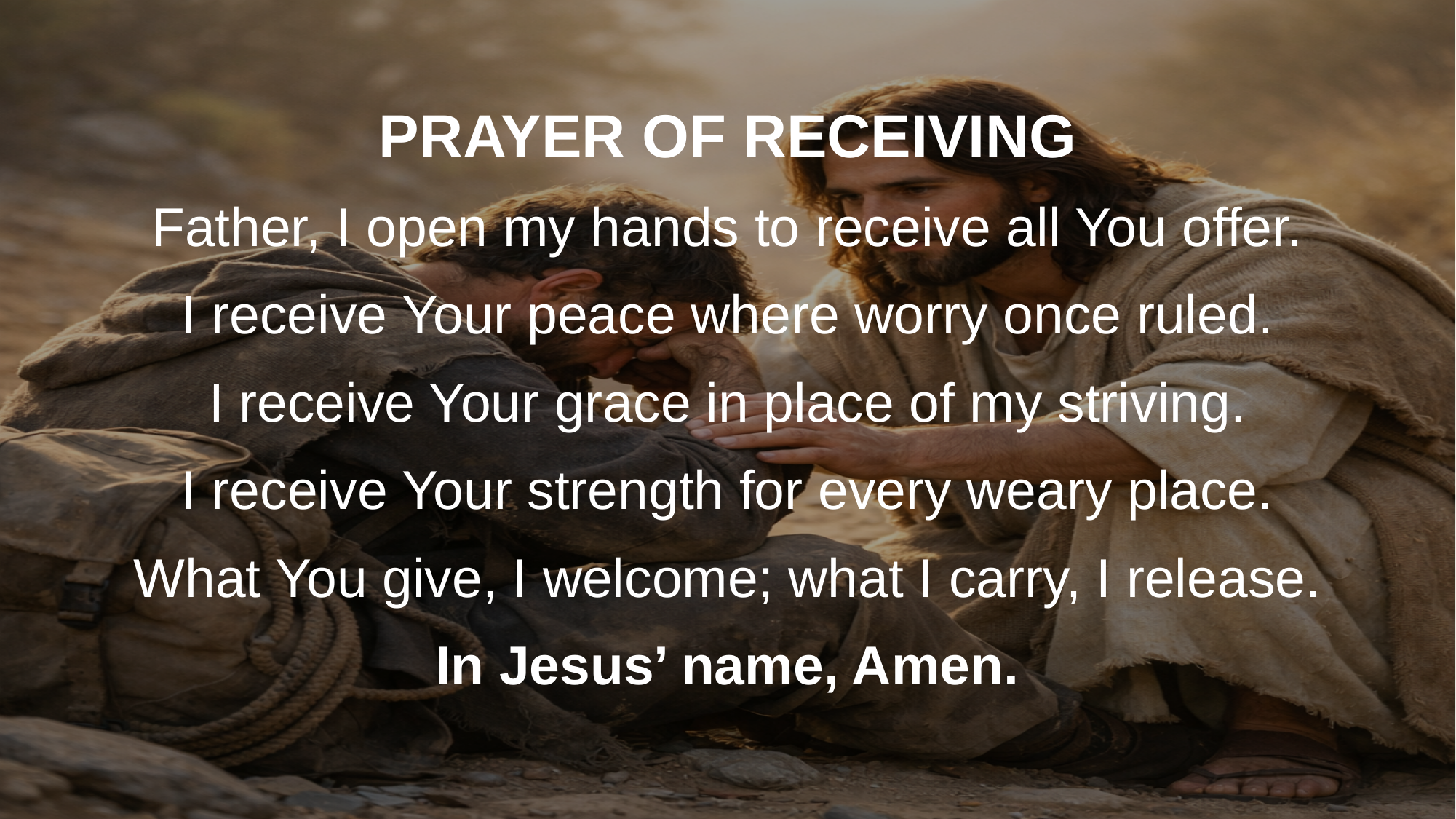

PRAYER OF RECEIVING
Father, I open my hands to receive all You offer.
I receive Your peace where worry once ruled.
I receive Your grace in place of my striving.
I receive Your strength for every weary place.
What You give, I welcome; what I carry, I release.
In Jesus’ name, Amen.